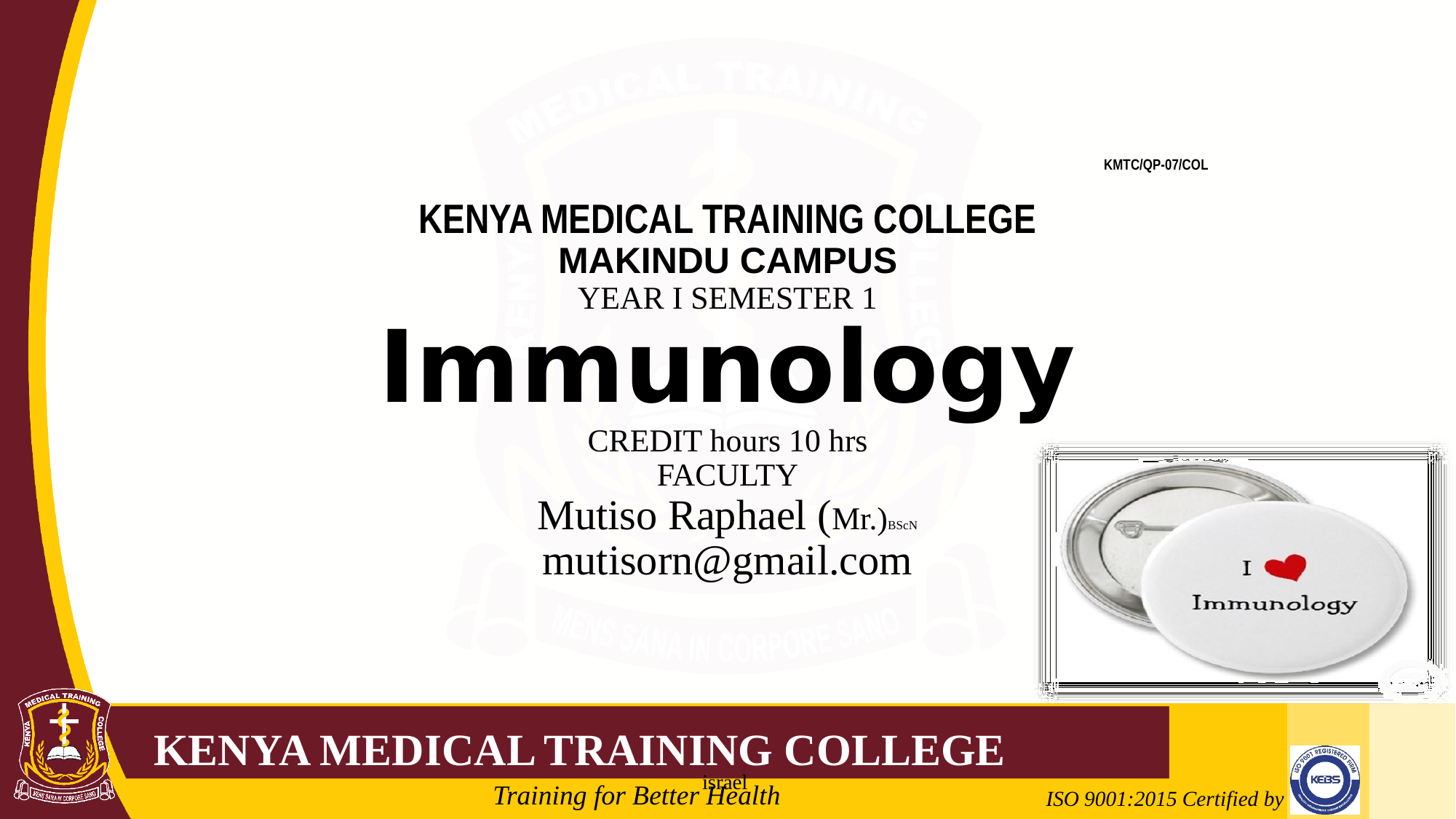

# KMTC/QP-07/COL

KENYA MEDICAL TRAINING COLLEGE
MAKINDU CAMPUS
YEAR I SEMESTER 1
Immunology
CREDIT hours 10 hrs
FACULTY
Mutiso Raphael (Mr.)BScN
mutisorn@gmail.com

israel